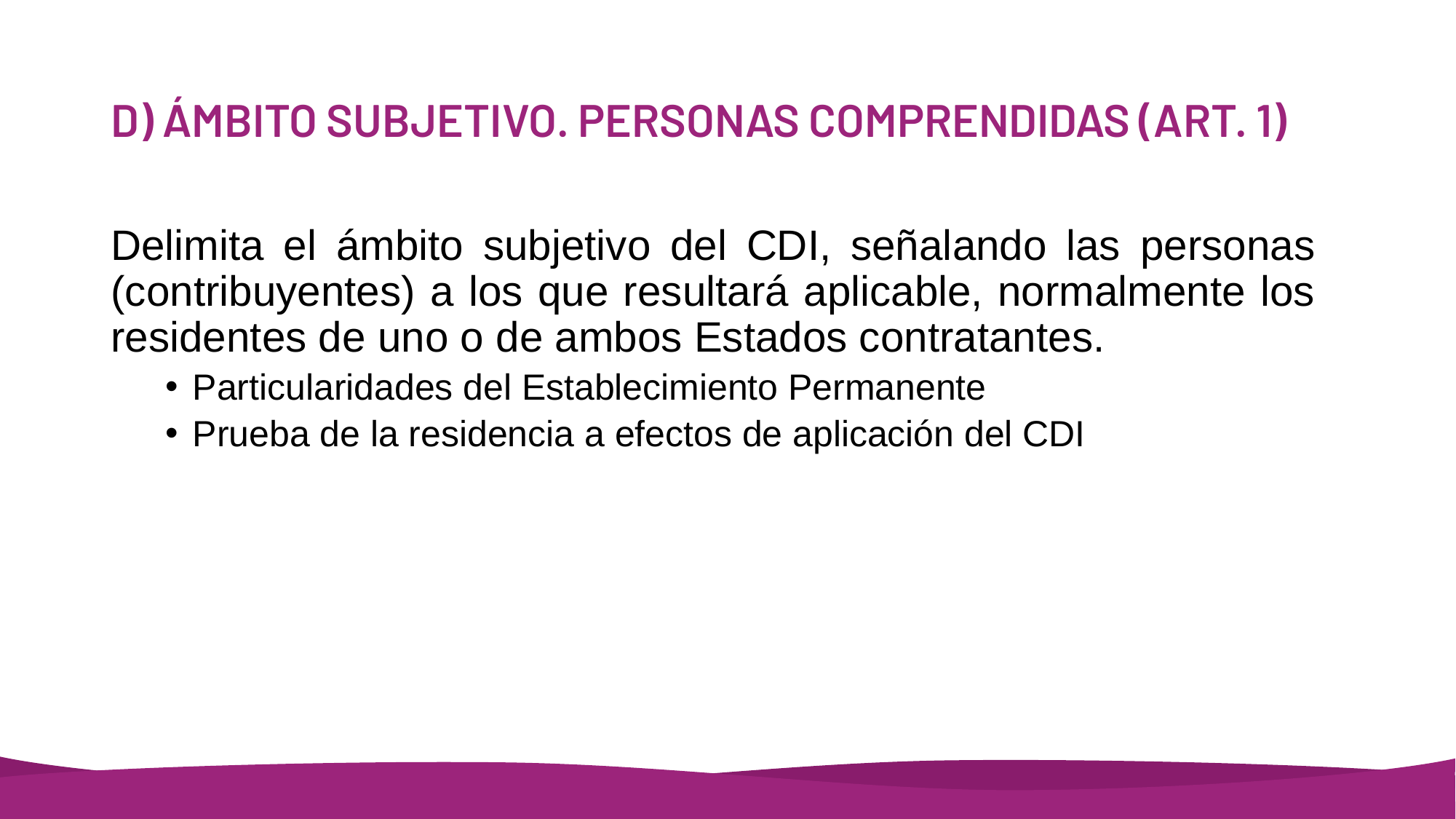

# D) ÁMBITO SUBJETIVO. PERSONAS COMPRENDIDAS (ART. 1)
Delimita el ámbito subjetivo del CDI, señalando las personas (contribuyentes) a los que resultará aplicable, normalmente los residentes de uno o de ambos Estados contratantes.
Particularidades del Establecimiento Permanente
Prueba de la residencia a efectos de aplicación del CDI